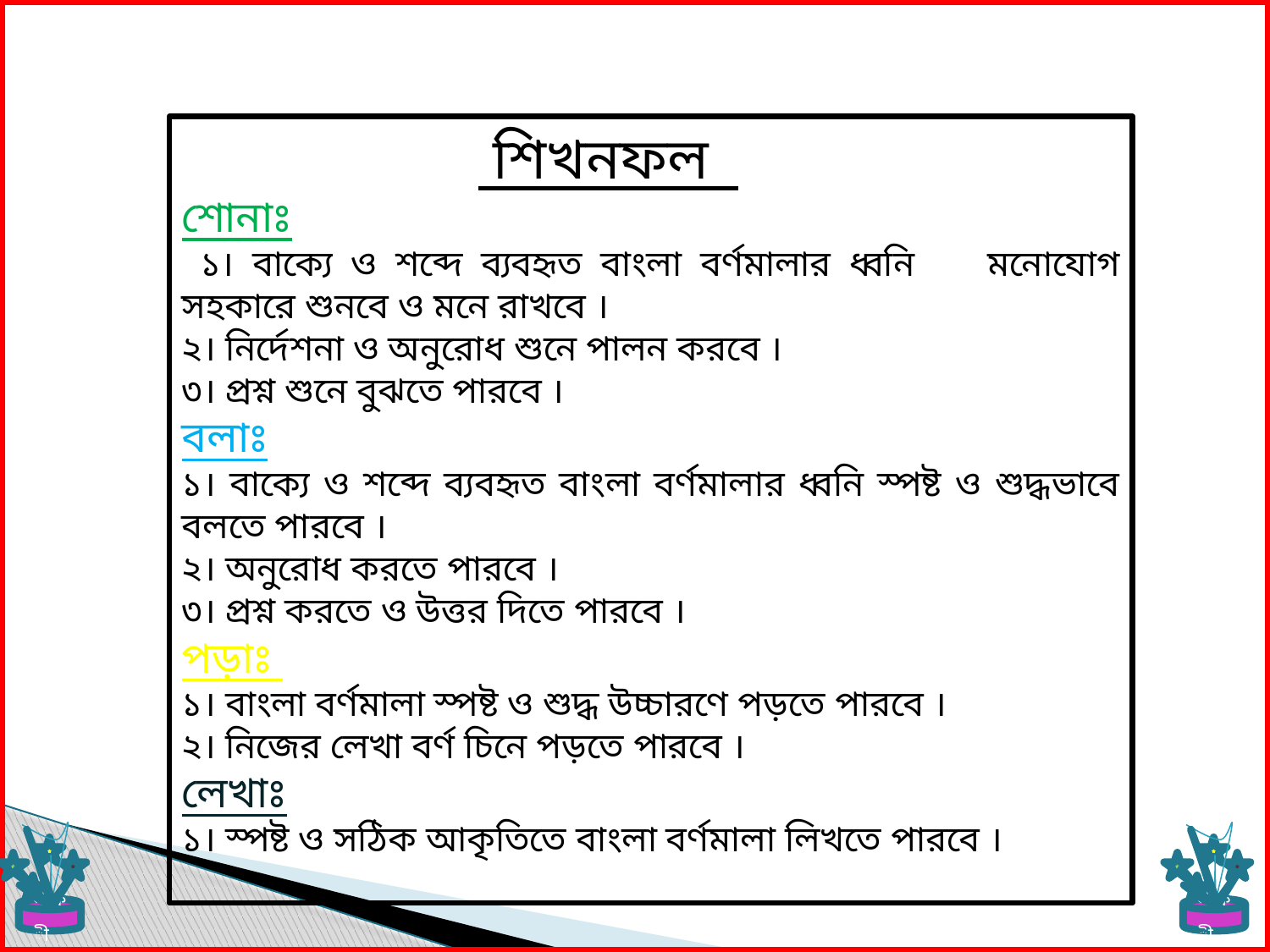

শিখনফল
শোনাঃ
 ১। বাক্যে ও শব্দে ব্যবহৃত বাংলা বর্ণমালার ধ্বনি    মনোযোগ সহকারে শুনবে ও মনে রাখবে ।
২। নির্দেশনা ও অনুরোধ শুনে পালন করবে ।
৩। প্রশ্ন শুনে বুঝতে পারবে ।
বলাঃ
১। বাক্যে ও শব্দে ব্যবহৃত বাংলা বর্ণমালার ধ্বনি স্পষ্ট ও শুদ্ধভাবে বলতে পারবে ।
২। অনুরোধ করতে পারবে ।
৩। প্রশ্ন করতে ও উত্তর দিতে পারবে ।
পড়াঃ
১। বাংলা বর্ণমালা স্পষ্ট ও শুদ্ধ উচ্চারণে পড়তে পারবে ।
২। নিজের লেখা বর্ণ চিনে পড়তে পারবে ।
লেখাঃ
১। স্পষ্ট ও সঠিক আকৃতিতে বাংলা বর্ণমালা লিখতে পারবে ।

লাকী

লাকী